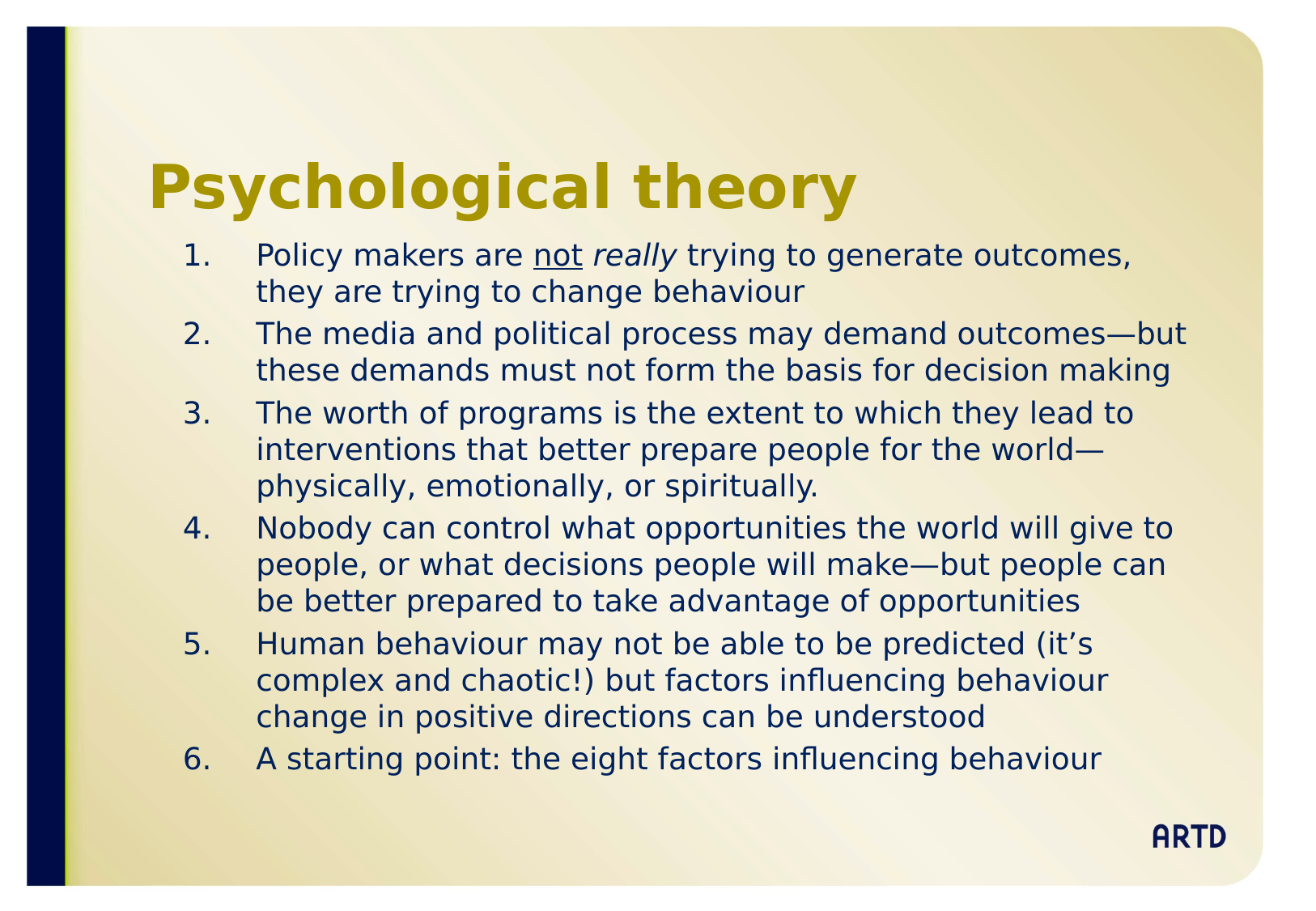

# Psychological theory
Policy makers are not really trying to generate outcomes, they are trying to change behaviour
The media and political process may demand outcomes—but these demands must not form the basis for decision making
The worth of programs is the extent to which they lead to interventions that better prepare people for the world—physically, emotionally, or spiritually.
Nobody can control what opportunities the world will give to people, or what decisions people will make—but people can be better prepared to take advantage of opportunities
Human behaviour may not be able to be predicted (it’s complex and chaotic!) but factors influencing behaviour change in positive directions can be understood
A starting point: the eight factors influencing behaviour